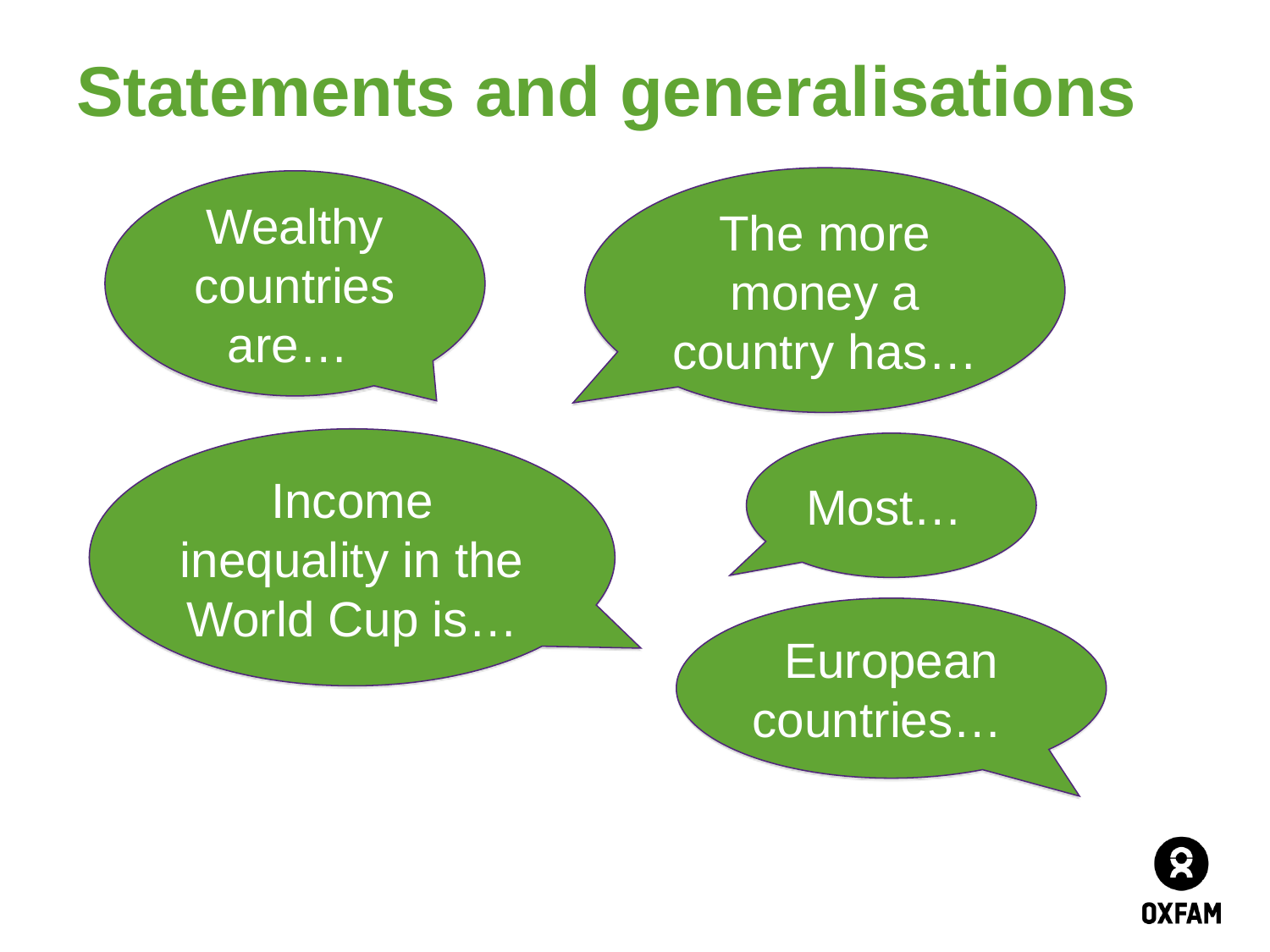

# Statements and generalisations
The more money a country has…
Wealthy countries are…
Income inequality in the World Cup is…
Most…
European countries…